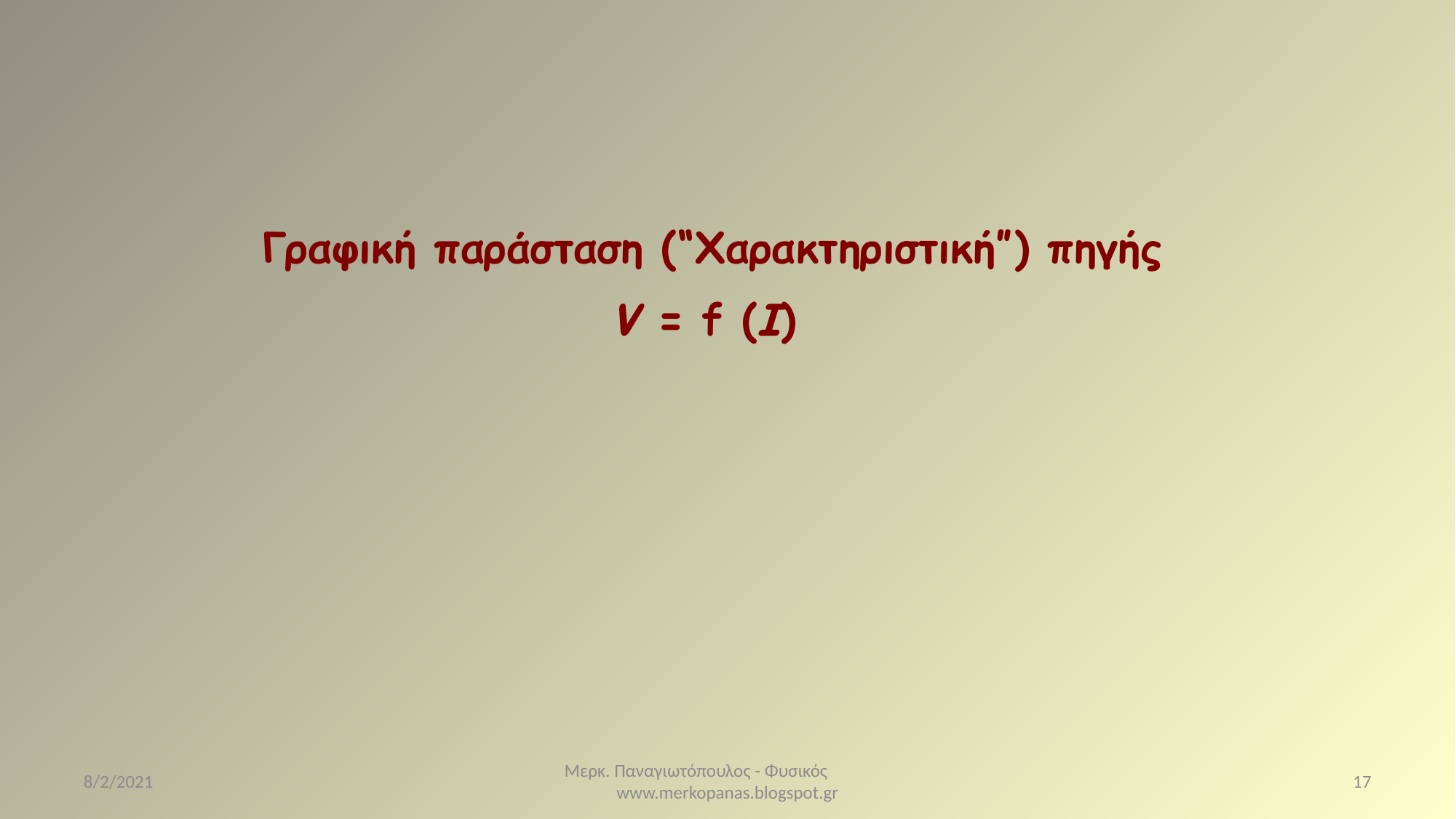

Γραφική παράσταση (“Χαρακτηριστική”) πηγής
V = f (I)
8/2/2021
Μερκ. Παναγιωτόπουλος - Φυσικός                www.merkopanas.blogspot.gr
17